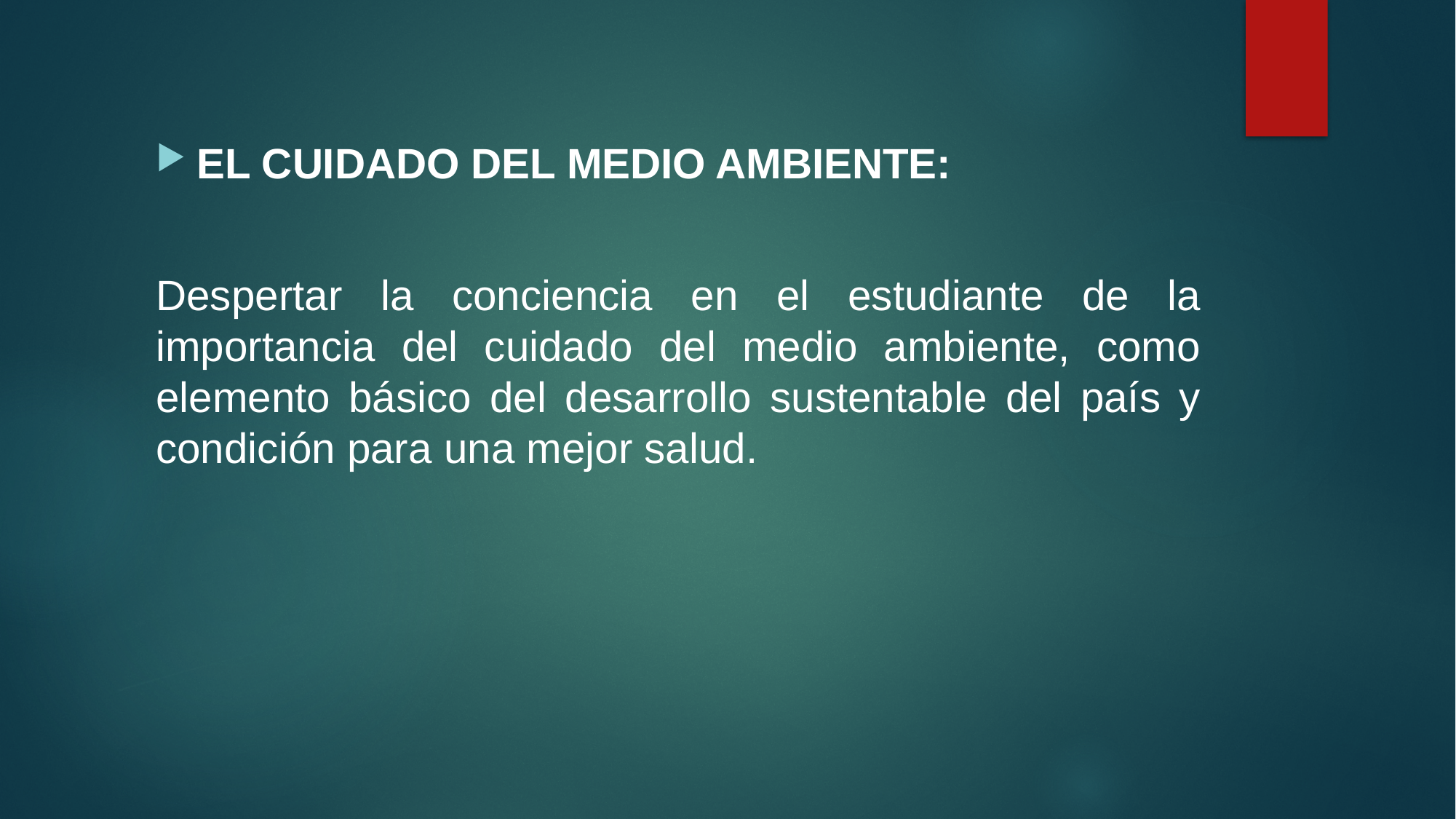

EL CUIDADO DEL MEDIO AMBIENTE:

Despertar la conciencia en el estudiante de la importancia del cuidado del medio ambiente, como elemento básico del desarrollo sustentable del país y condición para una mejor salud.